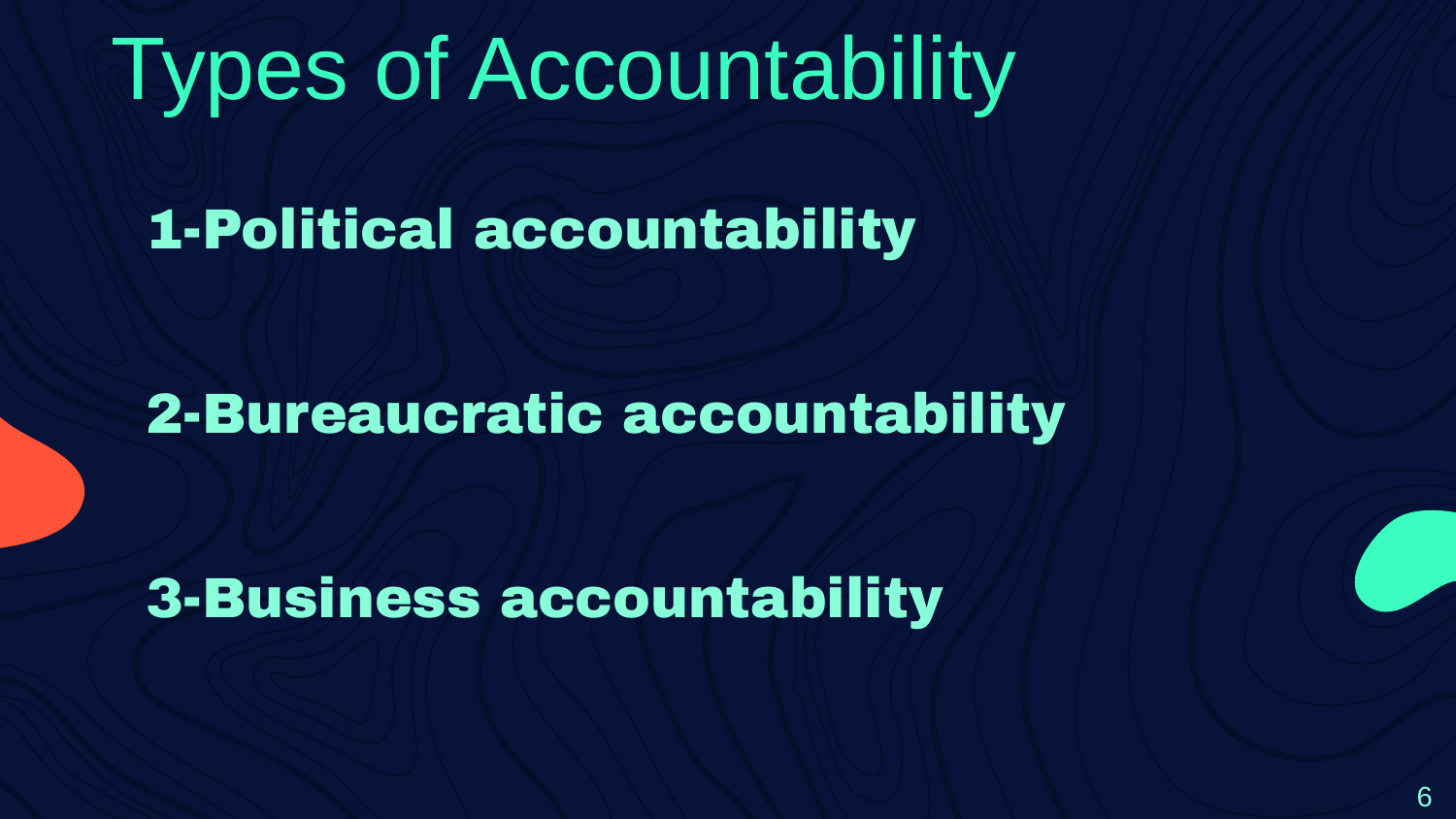

# Types of Accountability
1-Political accountability

2-Bureaucratic accountability

3-Business accountability
6